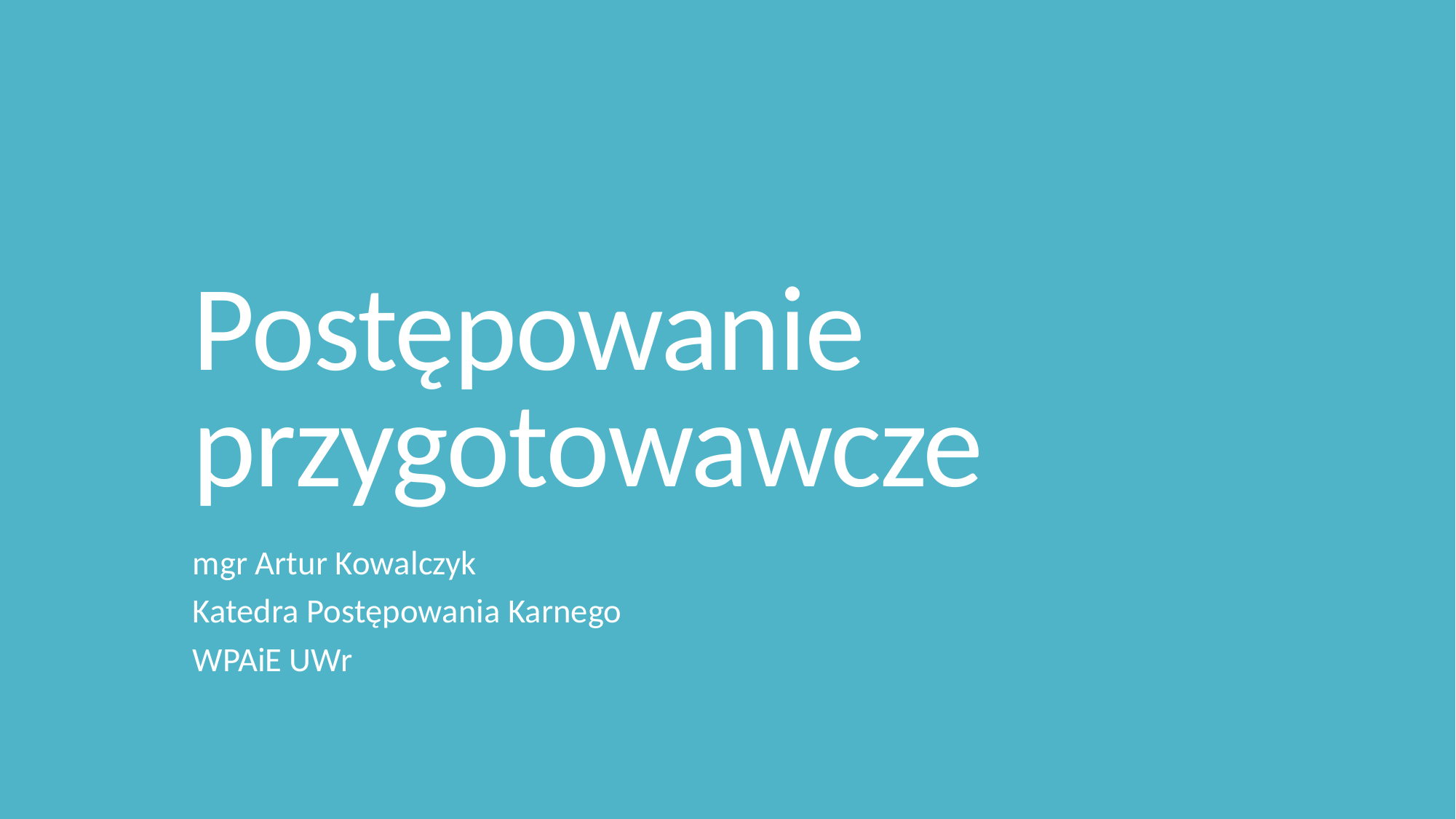

# Postępowanie przygotowawcze

mgr Artur Kowalczyk
Katedra Postępowania Karnego
WPAiE UWr